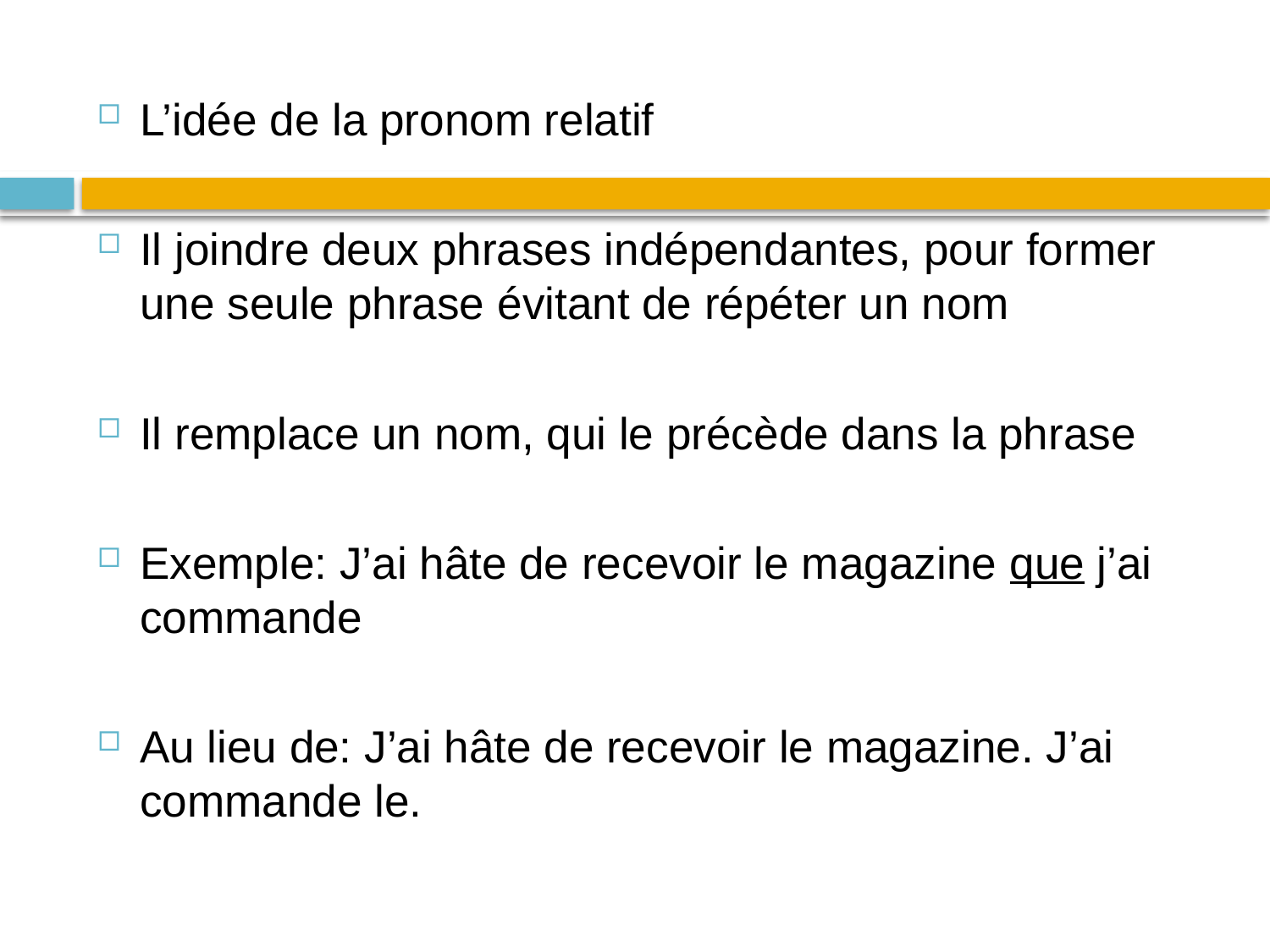

#
L’idée de la pronom relatif

Il joindre deux phrases indépendantes, pour former une seule phrase évitant de répéter un nom

Il remplace un nom, qui le précède dans la phrase

Exemple: J’ai hâte de recevoir le magazine que j’ai commande

Au lieu de: J’ai hâte de recevoir le magazine. J’ai commande le.